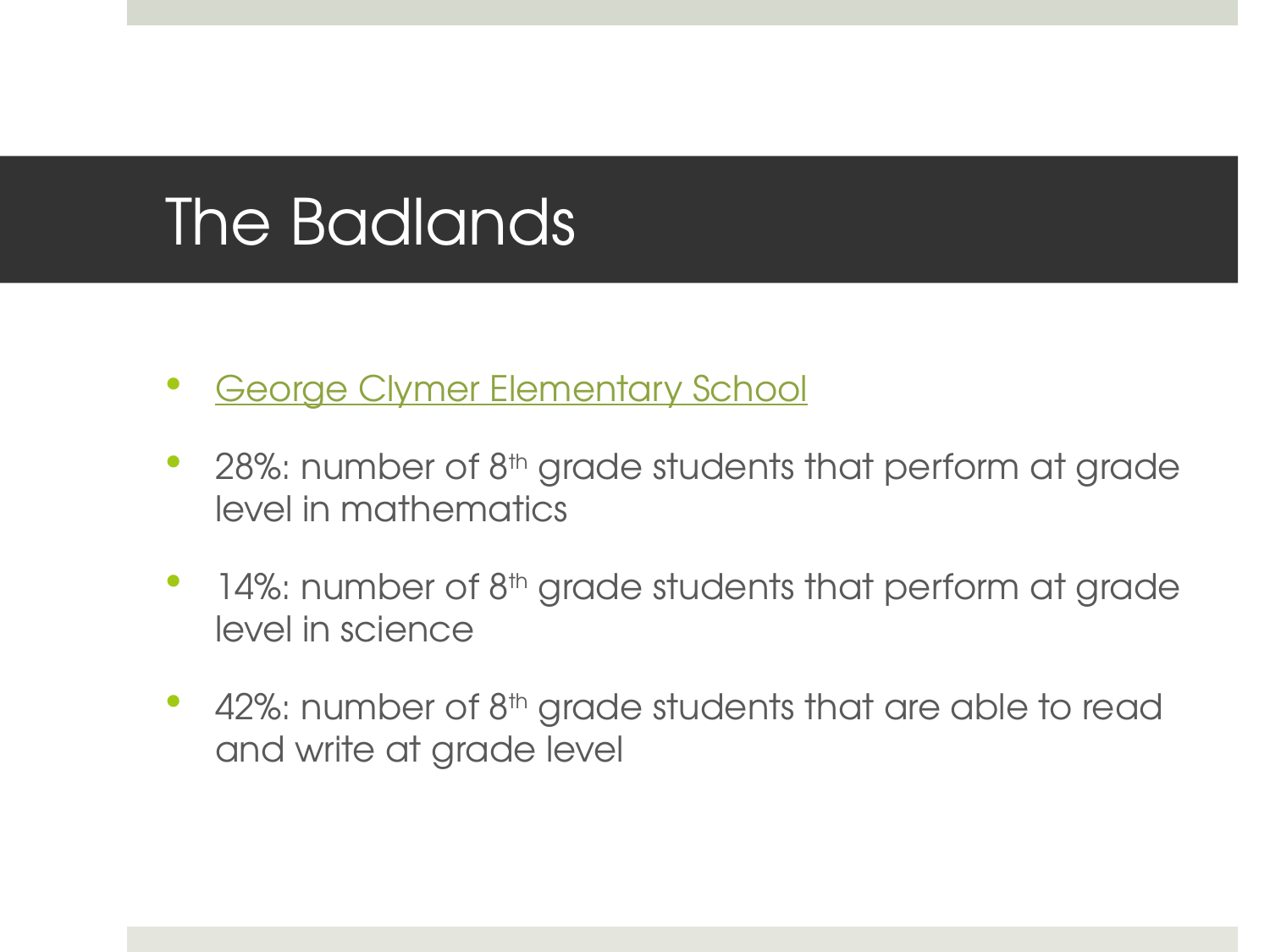

# The Badlands
George Clymer Elementary School
28%: number of 8th grade students that perform at grade level in mathematics
14%: number of 8th grade students that perform at grade level in science
42%: number of 8th grade students that are able to read and write at grade level